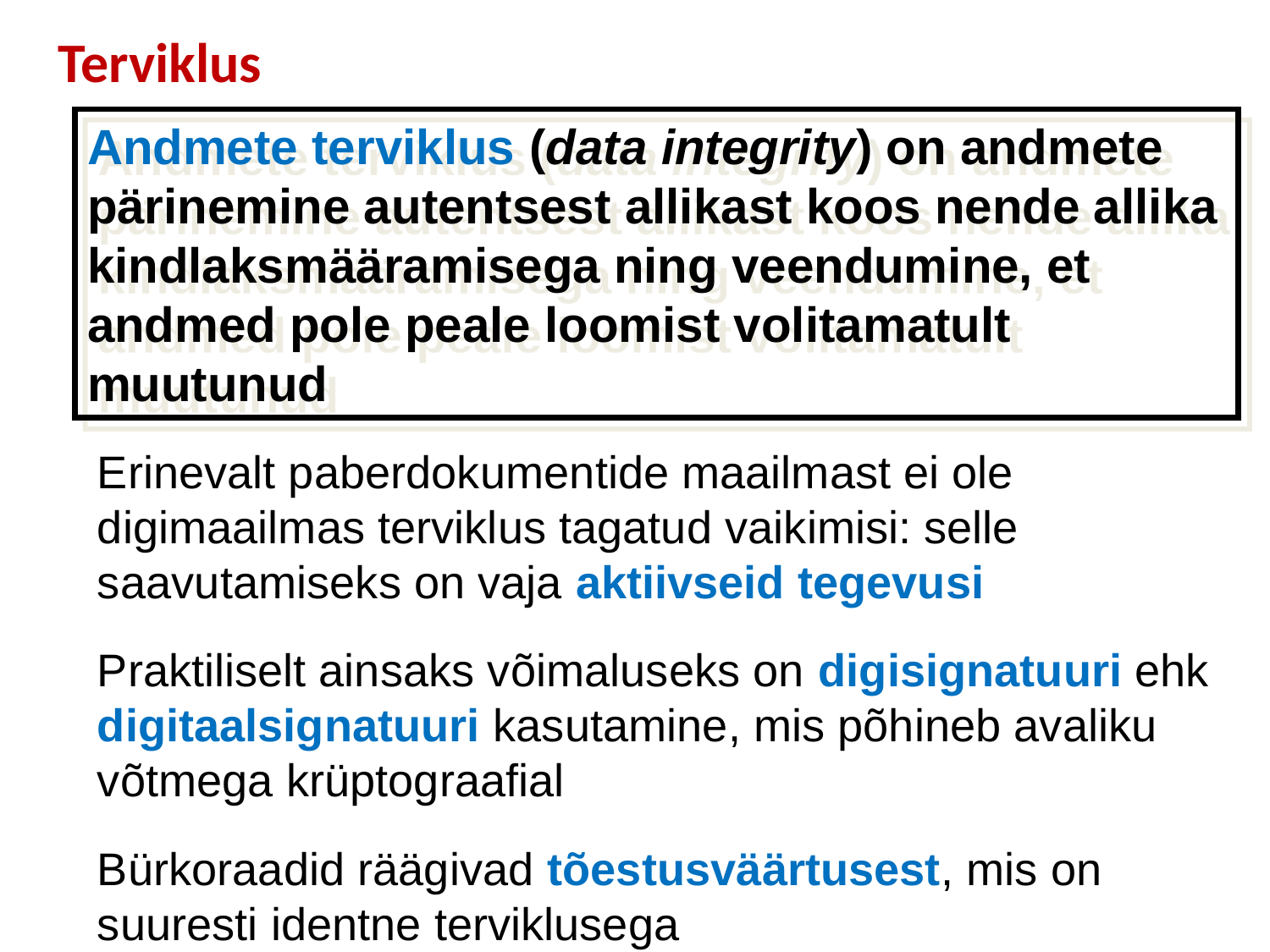

Terviklus
Andmete terviklus (data integrity) on andmete pärinemine autentsest allikast koos nende allika kindlaksmääramisega ning veendumine, et andmed pole peale loomist volitamatult muutunud
Erinevalt paberdokumentide maailmast ei ole digimaailmas terviklus tagatud vaikimisi: selle saavutamiseks on vaja aktiivseid tegevusi

Praktiliselt ainsaks võimaluseks on digisignatuuri ehk digitaalsignatuuri kasutamine, mis põhineb avaliku võtmega krüptograafial

Bürkoraadid räägivad tõestusväärtusest, mis on suuresti identne terviklusega